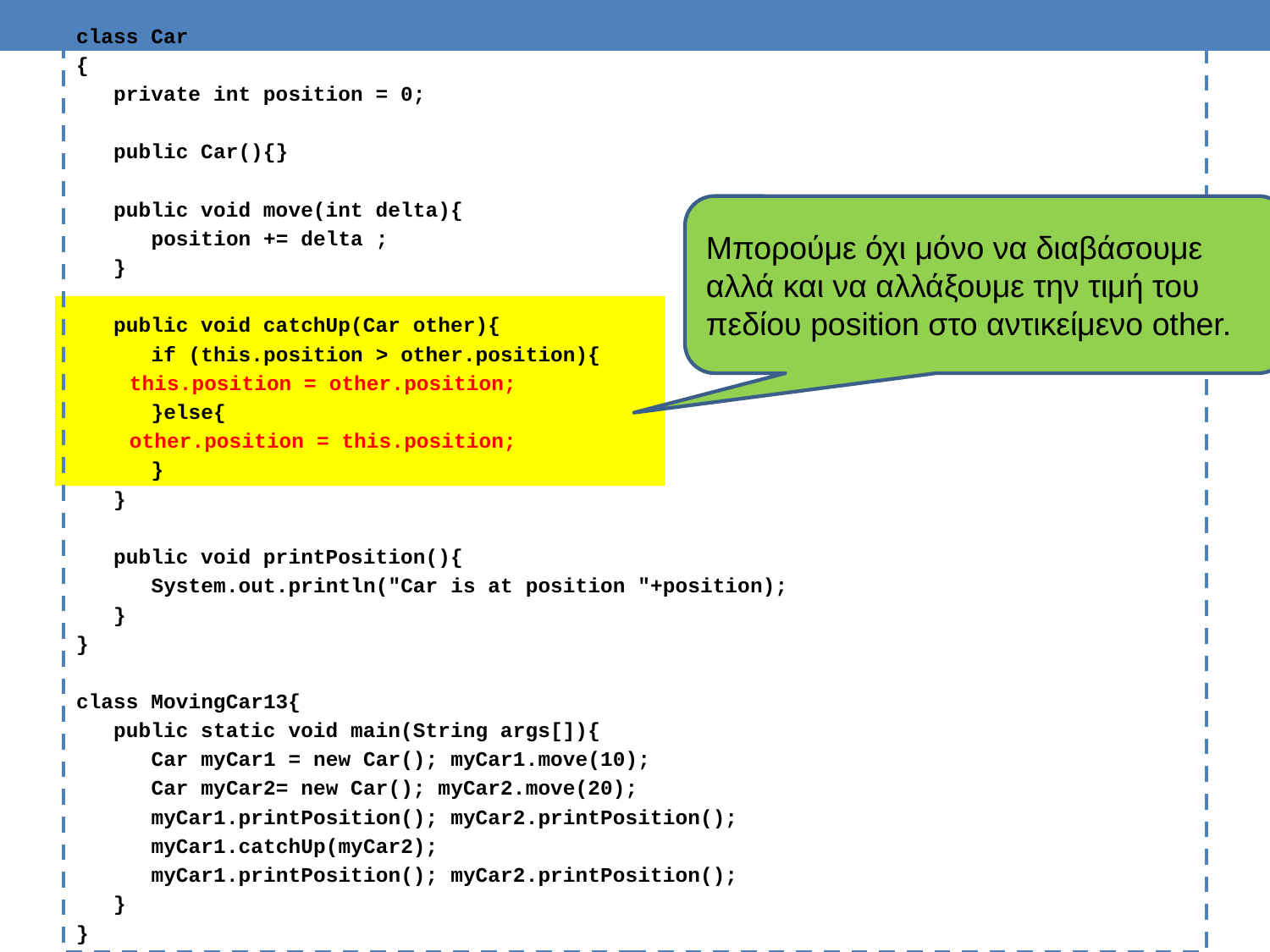

class Car
{
   private int position = 0;

   public Car(){}

   public void move(int delta){
      position += delta ;
   }

   public void catchUp(Car other){
      if (this.position > other.position){
	this.position = other.position;
      }else{
	other.position = this.position;
      }
   }

   public void printPosition(){
      System.out.println("Car is at position "+position);
   }
}

class MovingCar13{
   public static void main(String args[]){
      Car myCar1 = new Car(); myCar1.move(10);
      Car myCar2= new Car(); myCar2.move(20);
      myCar1.printPosition(); myCar2.printPosition();
      myCar1.catchUp(myCar2);
      myCar1.printPosition(); myCar2.printPosition();
   }
}
Μπορούμε όχι μόνο να διαβάσουμε αλλά και να αλλάξουμε την τιμή του πεδίου position στο αντικείμενο other.